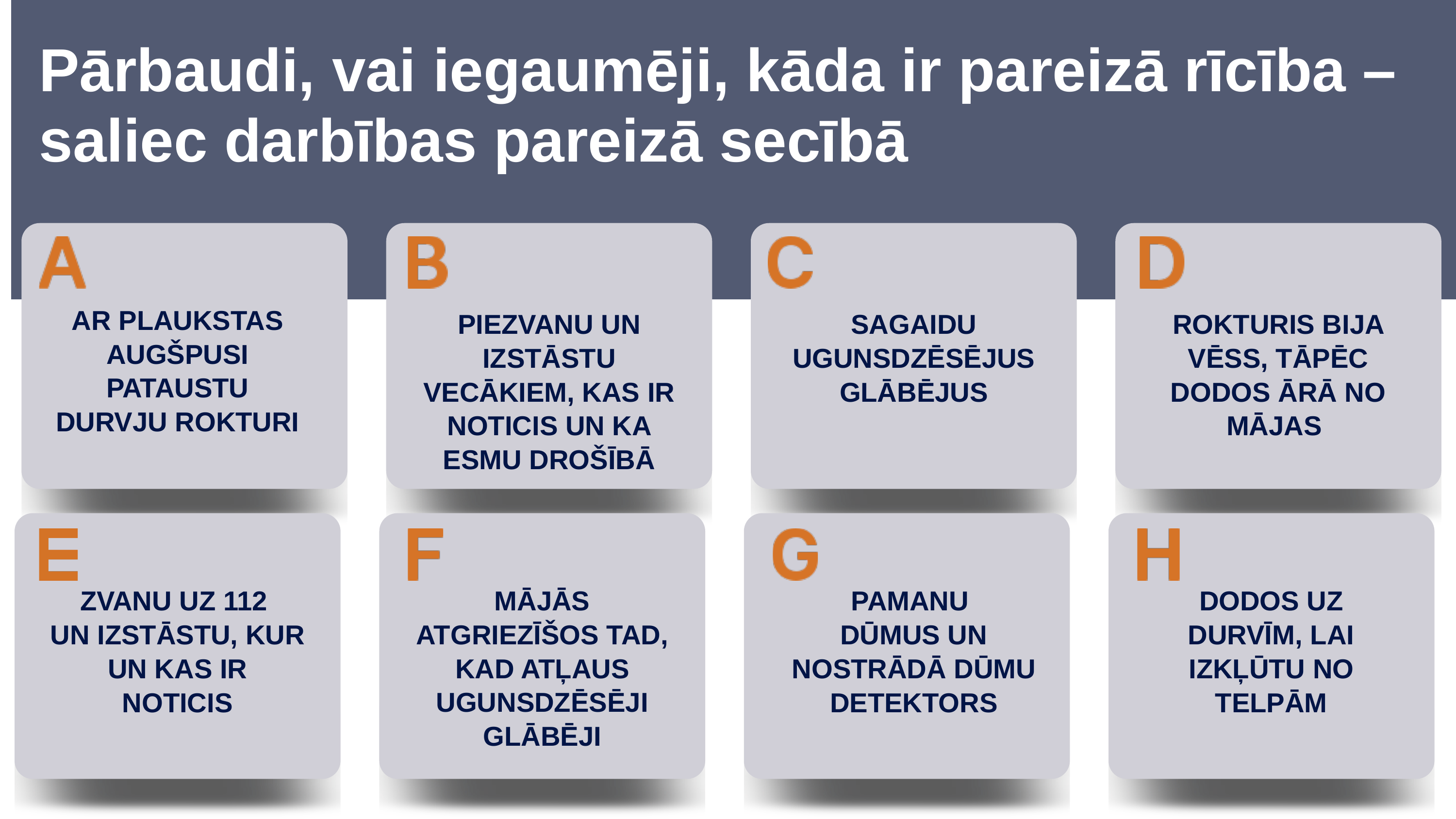

Pārbaudi, vai iegaumēji, kāda ir pareizā rīcība – saliec darbības pareizā secībā

AR PLAUKSTAS AUGŠPUSI PATAUSTU DURVJU ROKTURI

PIEZVANU UN IZSTĀSTU VECĀKIEM, KAS IR NOTICIS UN KA ESMU DROŠĪBĀ

SAGAIDU UGUNSDZĒSĒJUS GLĀBĒJUS

ROKTURIS BIJA VĒSS, TĀPĒC DODOS ĀRĀ NO MĀJAS

ZVANU UZ 112
UN IZSTĀSTU, KUR UN KAS IR NOTICIS

MĀJĀS ATGRIEZĪŠOS TAD, KAD ATĻAUS UGUNSDZĒSĒJI GLĀBĒJI

PAMANU
DŪMUS UN NOSTRĀDĀ DŪMU DETEKTORS

DODOS UZ DURVĪM, LAI IZKĻŪTU NO TELPĀM